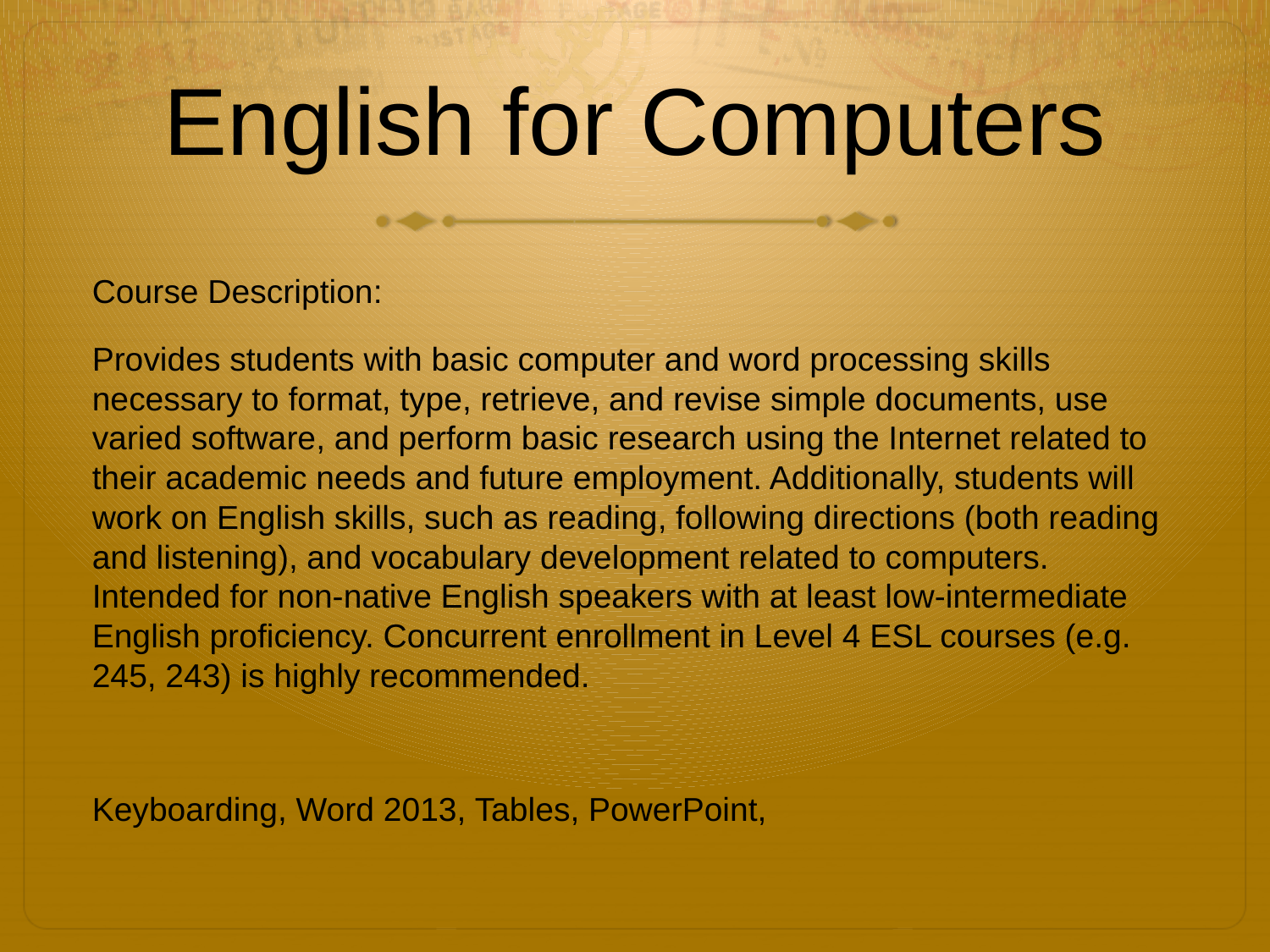

# English for Computers
Course Description:
Provides students with basic computer and word processing skills necessary to format, type, retrieve, and revise simple documents, use varied software, and perform basic research using the Internet related to their academic needs and future employment. Additionally, students will work on English skills, such as reading, following directions (both reading and listening), and vocabulary development related to computers. Intended for non-native English speakers with at least low-intermediate English proficiency. Concurrent enrollment in Level 4 ESL courses (e.g. 245, 243) is highly recommended.

Keyboarding, Word 2013, Tables, PowerPoint,